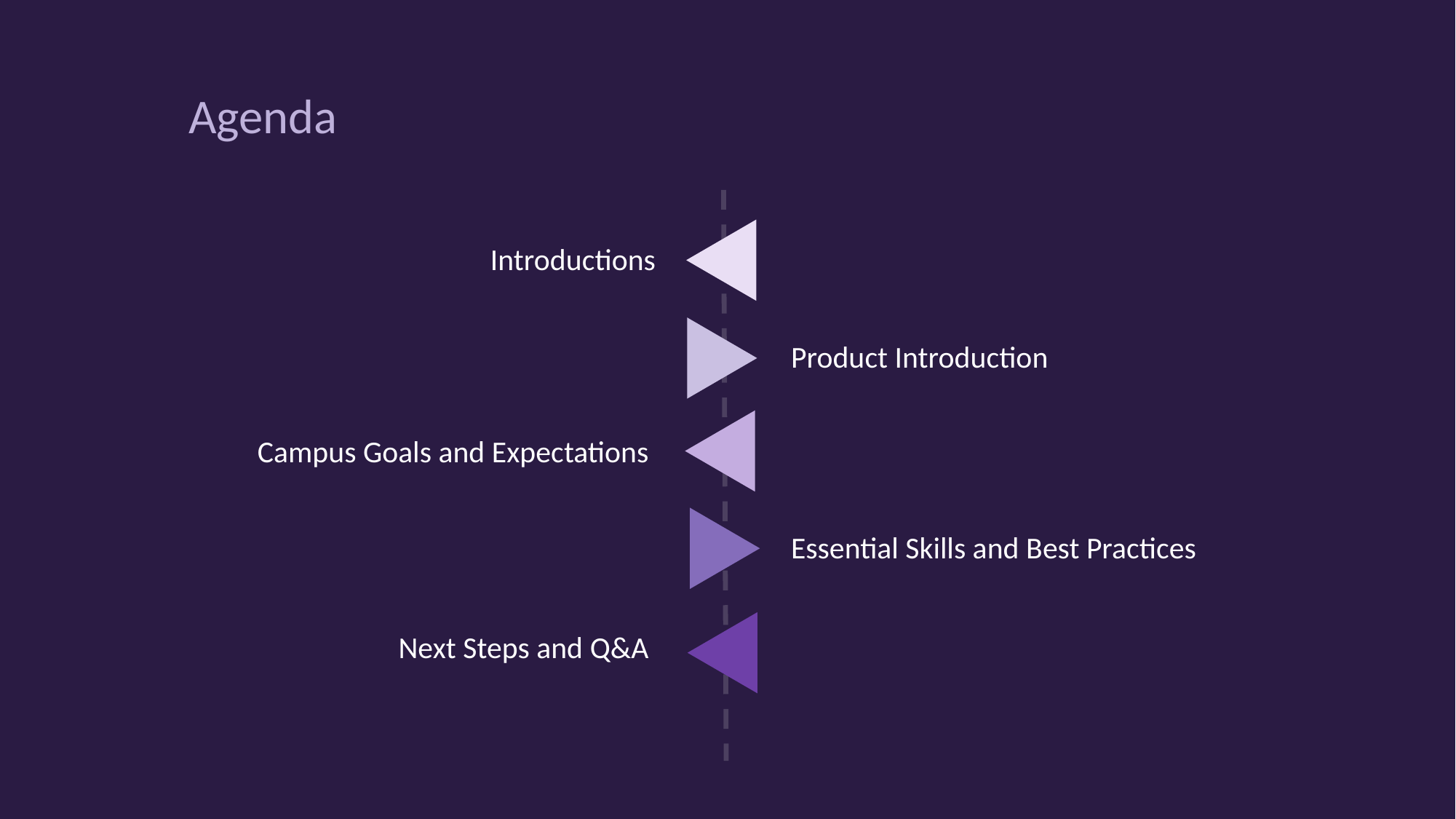

# Agenda
Introductions

Product Introduction

Campus Goals and Expectations

Essential Skills and Best Practices

Next Steps and Q&A